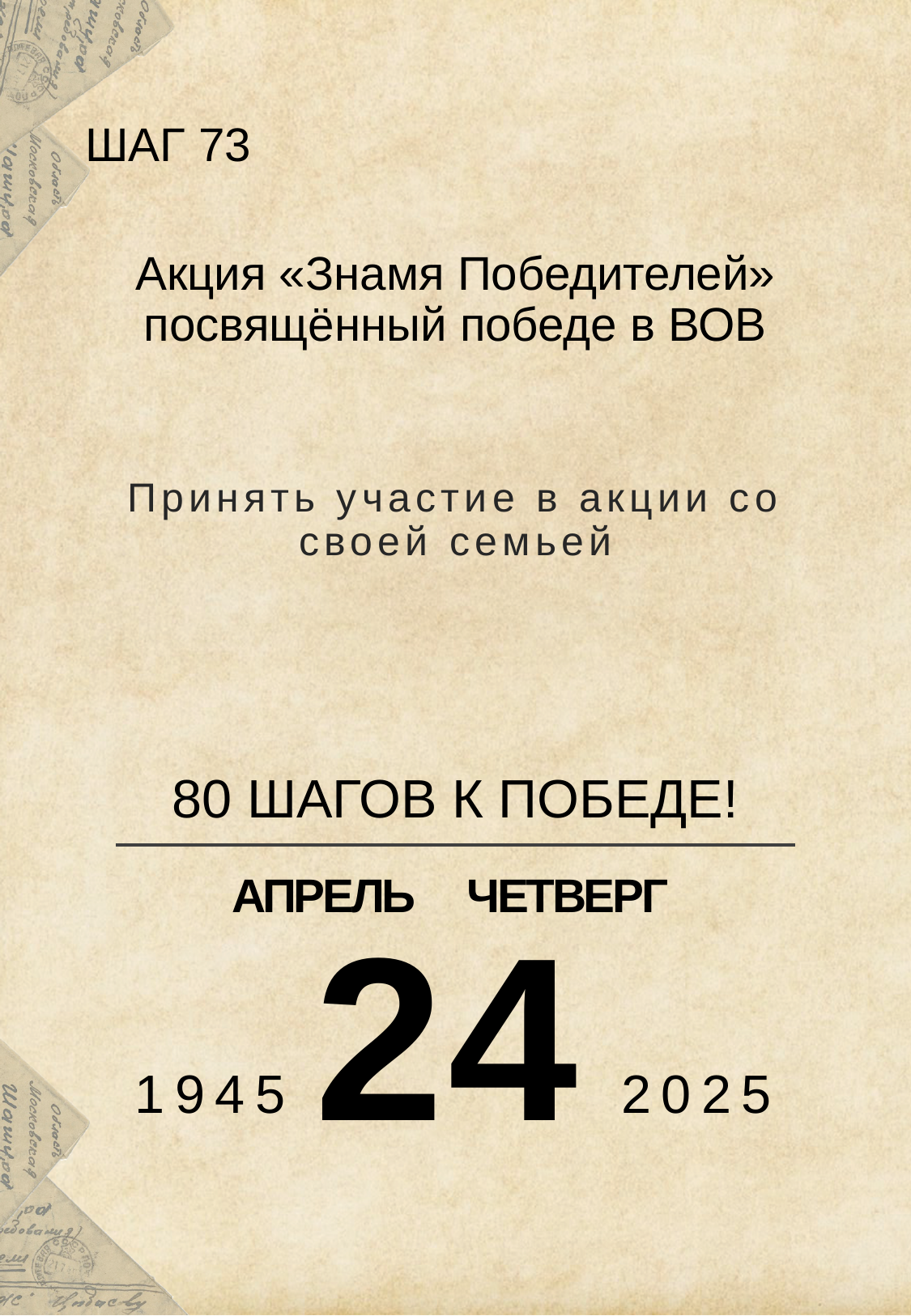

ШАГ 73
Акция «Знамя Победителей» посвящённый победе в ВОВ
Принять участие в акции со своей семьей
# 80 ШАГОВ К ПОБЕДЕ!
АПРЕЛЬ     ЧЕТВЕРГ
24
1945             2025